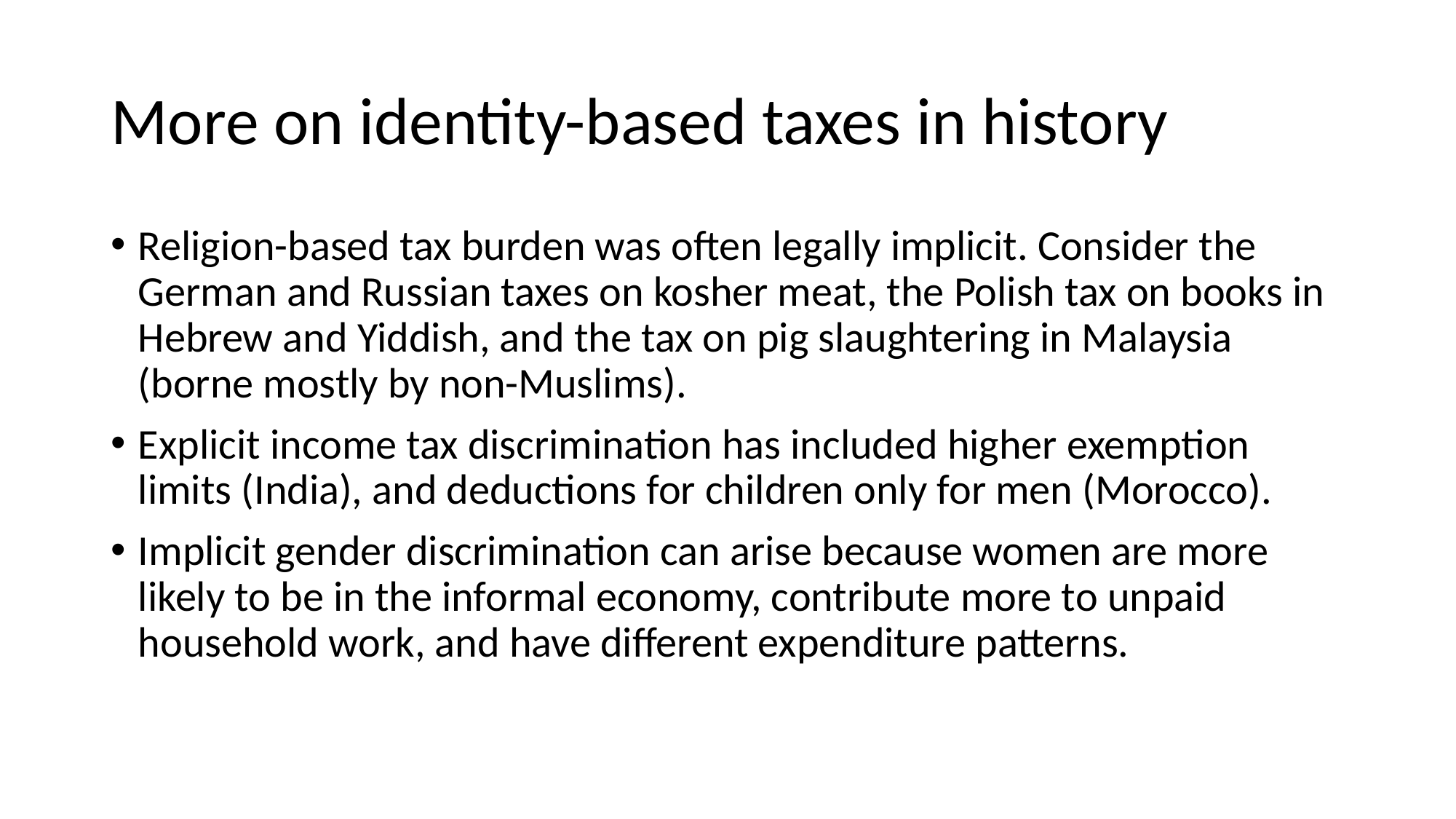

# More on identity-based taxes in history
Religion-based tax burden was often legally implicit. Consider the German and Russian taxes on kosher meat, the Polish tax on books in Hebrew and Yiddish, and the tax on pig slaughtering in Malaysia (borne mostly by non-Muslims).
Explicit income tax discrimination has included higher exemption limits (India), and deductions for children only for men (Morocco).
Implicit gender discrimination can arise because women are more likely to be in the informal economy, contribute more to unpaid household work, and have different expenditure patterns.